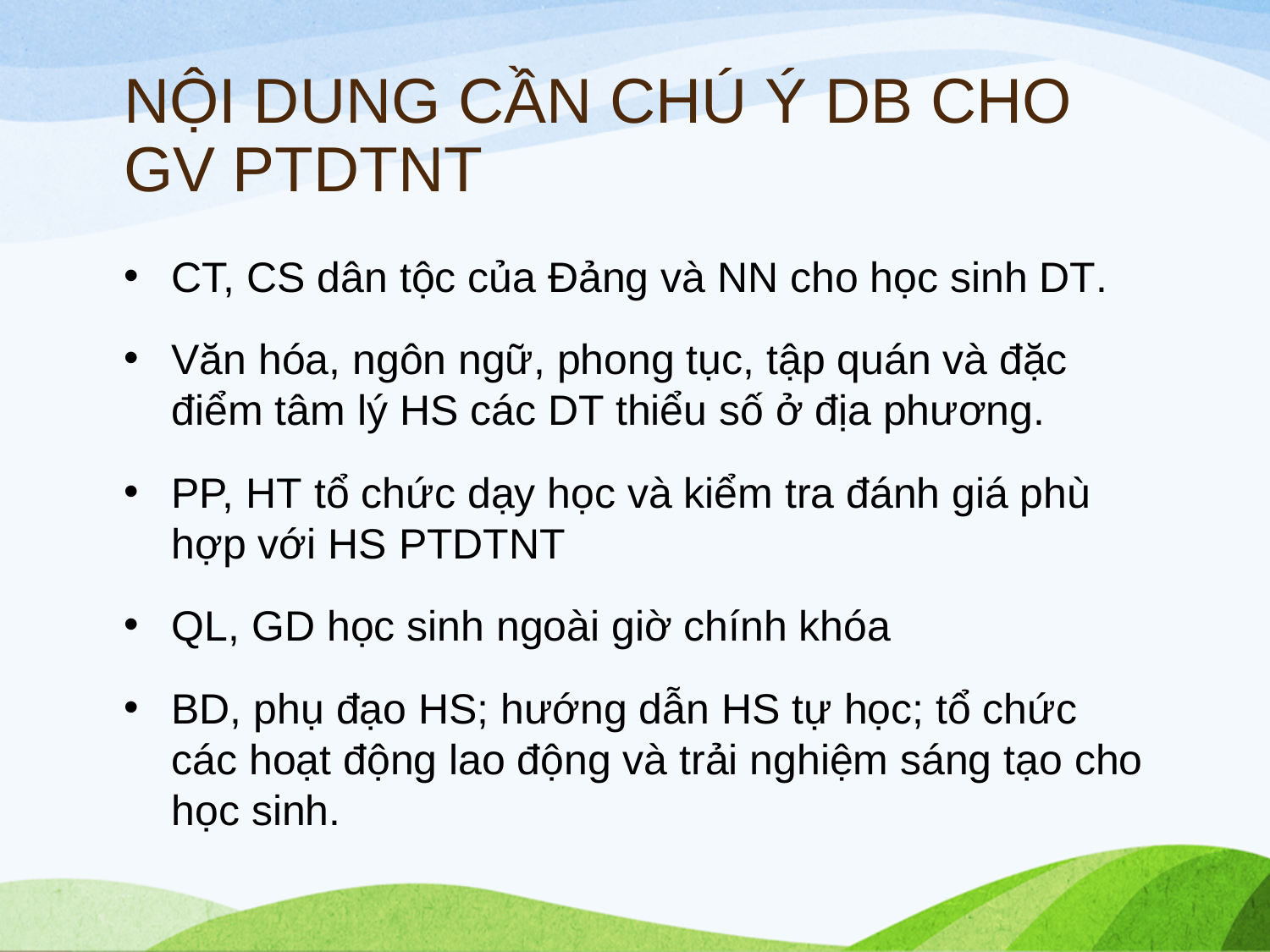

# NỘI DUNG CẦN CHÚ Ý DB CHO GV PTDTNT
CT, CS dân tộc của Đảng và NN cho học sinh DT.
Văn hóa, ngôn ngữ, phong tục, tập quán và đặc điểm tâm lý HS các DT thiểu số ở địa phương.
PP, HT tổ chức dạy học và kiểm tra đánh giá phù hợp với HS PTDTNT
QL, GD học sinh ngoài giờ chính khóa
BD, phụ đạo HS; hướng dẫn HS tự học; tổ chức các hoạt động lao động và trải nghiệm sáng tạo cho học sinh.